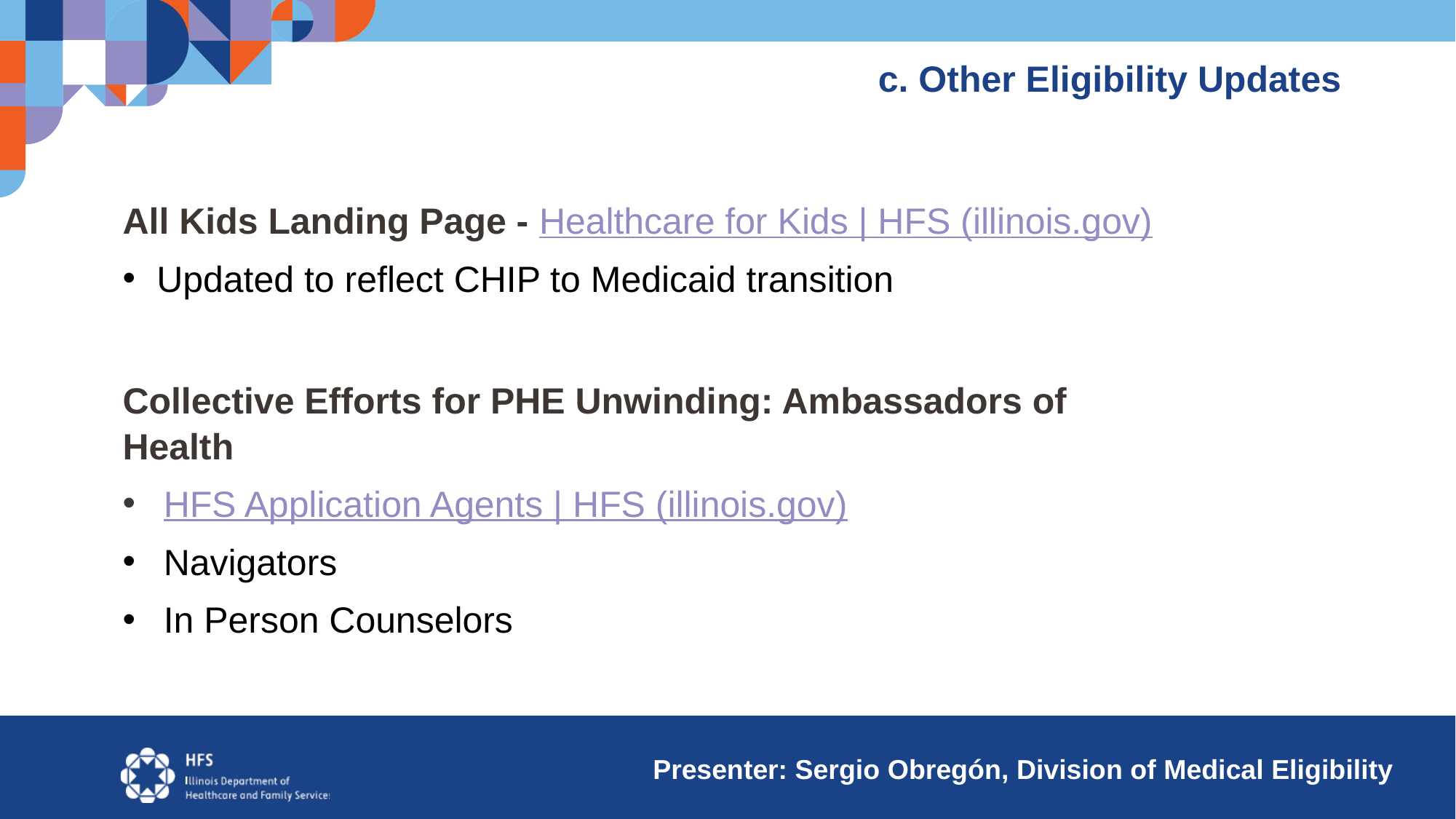

c. Other Eligibility Updates
All Kids Landing Page - Healthcare for Kids | HFS (illinois.gov)
Updated to reflect CHIP to Medicaid transition
Collective Efforts for PHE Unwinding: Ambassadors of Health
HFS Application Agents | HFS (illinois.gov)
Navigators
In Person Counselors
                  Presenter: Sergio Obregón, Division of Medical Eligibility